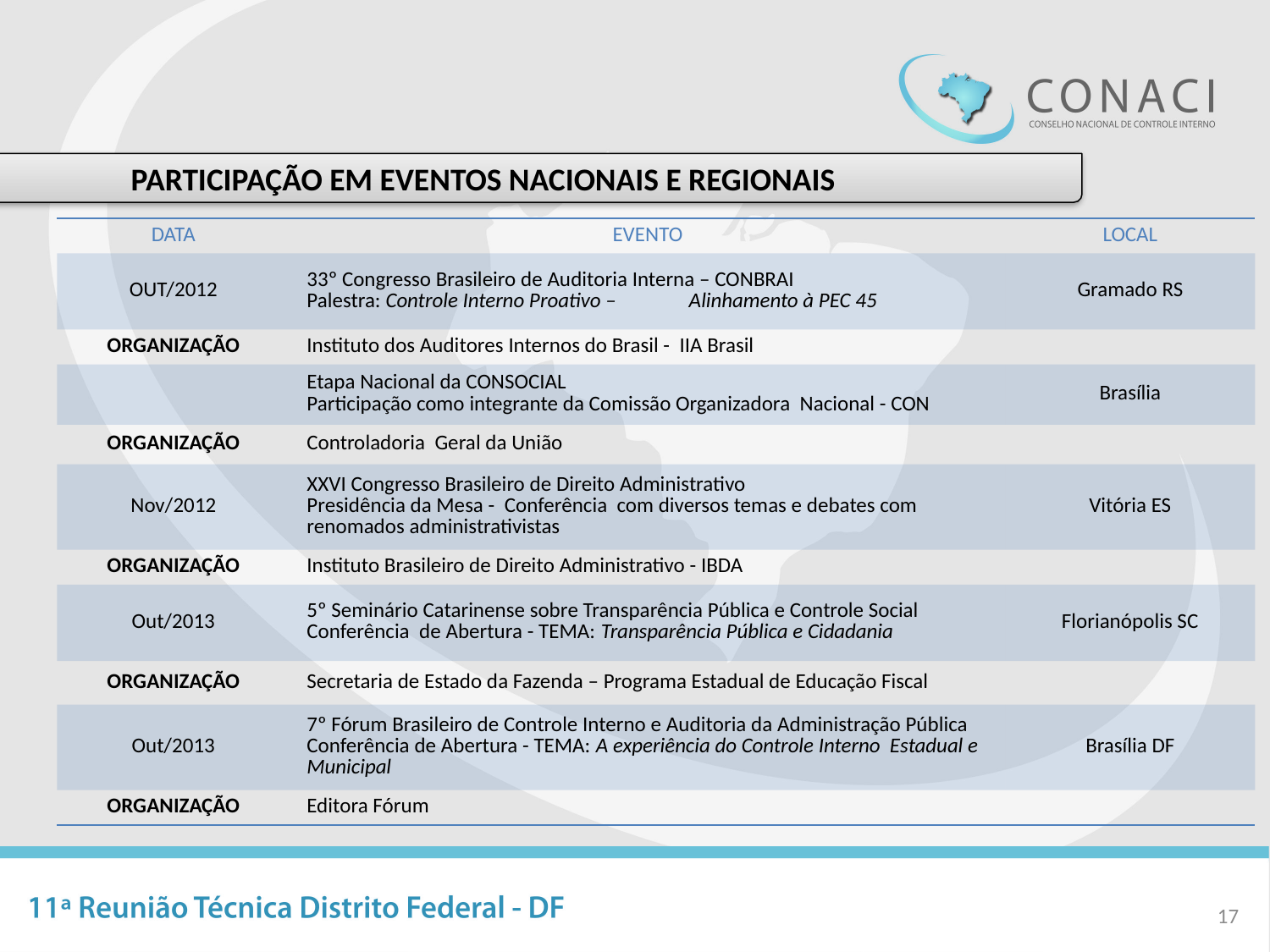

PARTICIPAÇÃO EM EVENTOS NACIONAIS E REGIONAIS
| DATA | EVENTO | LOCAL |
| --- | --- | --- |
| OUT/2012 | 33º Congresso Brasileiro de Auditoria Interna – CONBRAI Palestra: Controle Interno Proativo – Alinhamento à PEC 45 | Gramado RS |
| ORGANIZAÇÃO | Instituto dos Auditores Internos do Brasil - IIA Brasil |  |
|  | Etapa Nacional da CONSOCIAL Participação como integrante da Comissão Organizadora Nacional - CON | Brasília |
| ORGANIZAÇÃO | Controladoria Geral da União |  |
| Nov/2012 | XXVI Congresso Brasileiro de Direito Administrativo Presidência da Mesa - Conferência com diversos temas e debates com renomados administrativistas | Vitória ES |
| ORGANIZAÇÃO | Instituto Brasileiro de Direito Administrativo - IBDA |  |
| Out/2013 | 5º Seminário Catarinense sobre Transparência Pública e Controle Social Conferência de Abertura - TEMA: Transparência Pública e Cidadania | Florianópolis SC |
| ORGANIZAÇÃO | Secretaria de Estado da Fazenda – Programa Estadual de Educação Fiscal |  |
| Out/2013 | 7º Fórum Brasileiro de Controle Interno e Auditoria da Administração Pública Conferência de Abertura - TEMA: A experiência do Controle Interno Estadual e Municipal | Brasília DF |
| ORGANIZAÇÃO | Editora Fórum |  |

17